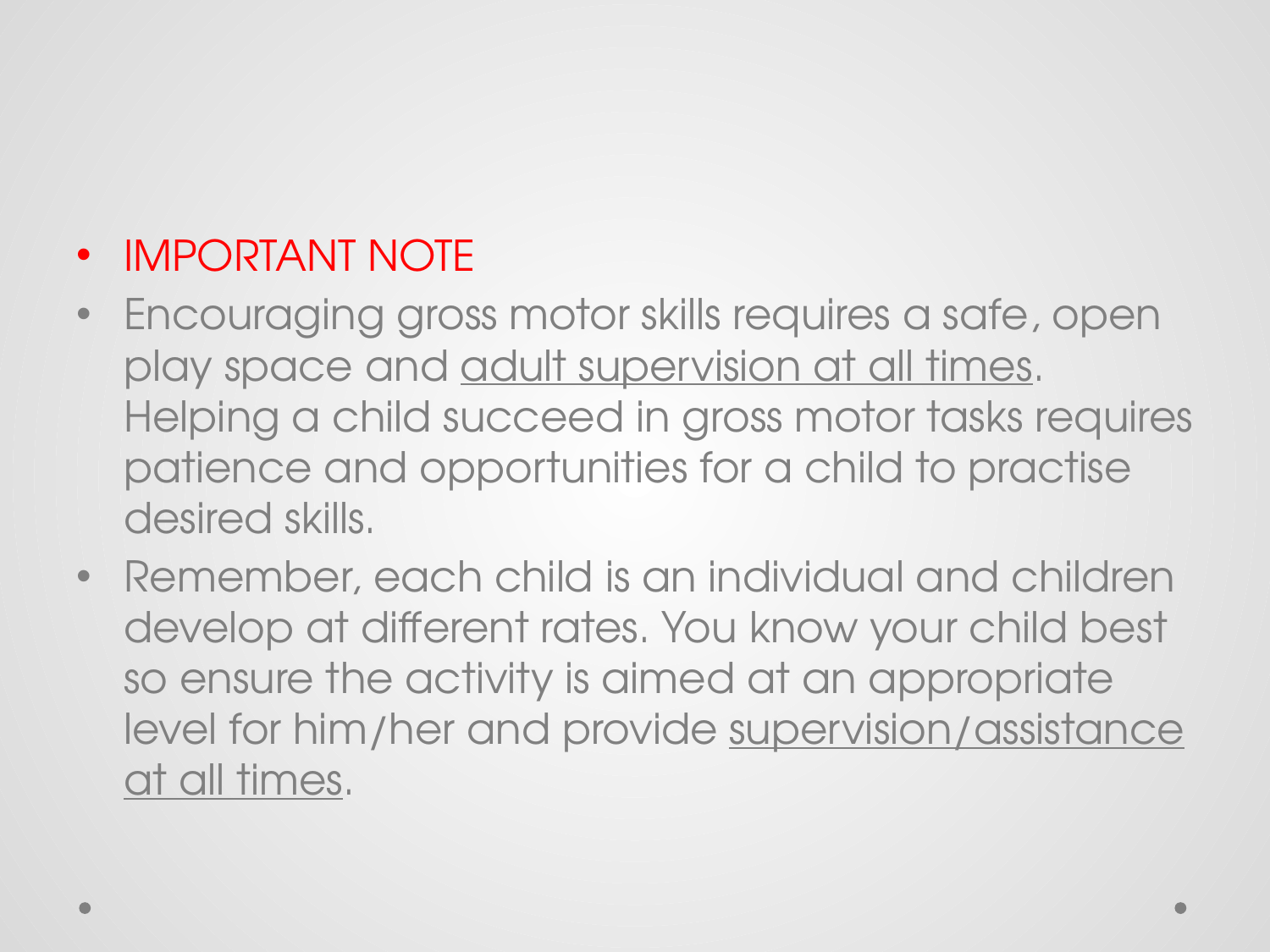

#
IMPORTANT NOTE
Encouraging gross motor skills requires a safe, open play space and adult supervision at all times. Helping a child succeed in gross motor tasks requires patience and opportunities for a child to practise desired skills.
Remember, each child is an individual and children develop at different rates. You know your child best so ensure the activity is aimed at an appropriate level for him/her and provide supervision/assistance at all times.